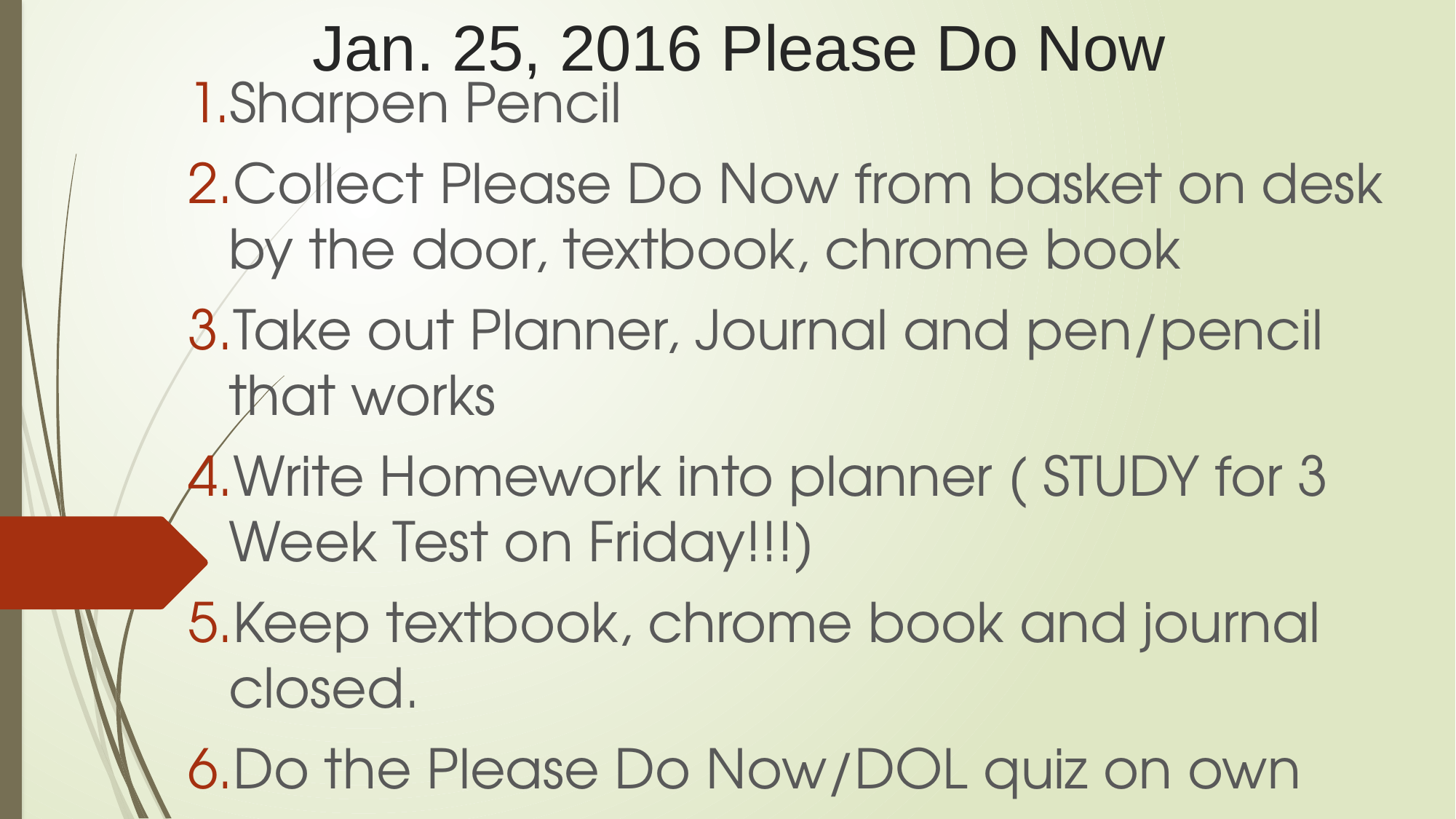

# Jan. 25, 2016 Please Do Now
Sharpen Pencil
Collect Please Do Now from basket on desk by the door, textbook, chrome book
Take out Planner, Journal and pen/pencil that works
Write Homework into planner ( STUDY for 3 Week Test on Friday!!!)
Keep textbook, chrome book and journal closed.
Do the Please Do Now/DOL quiz on own